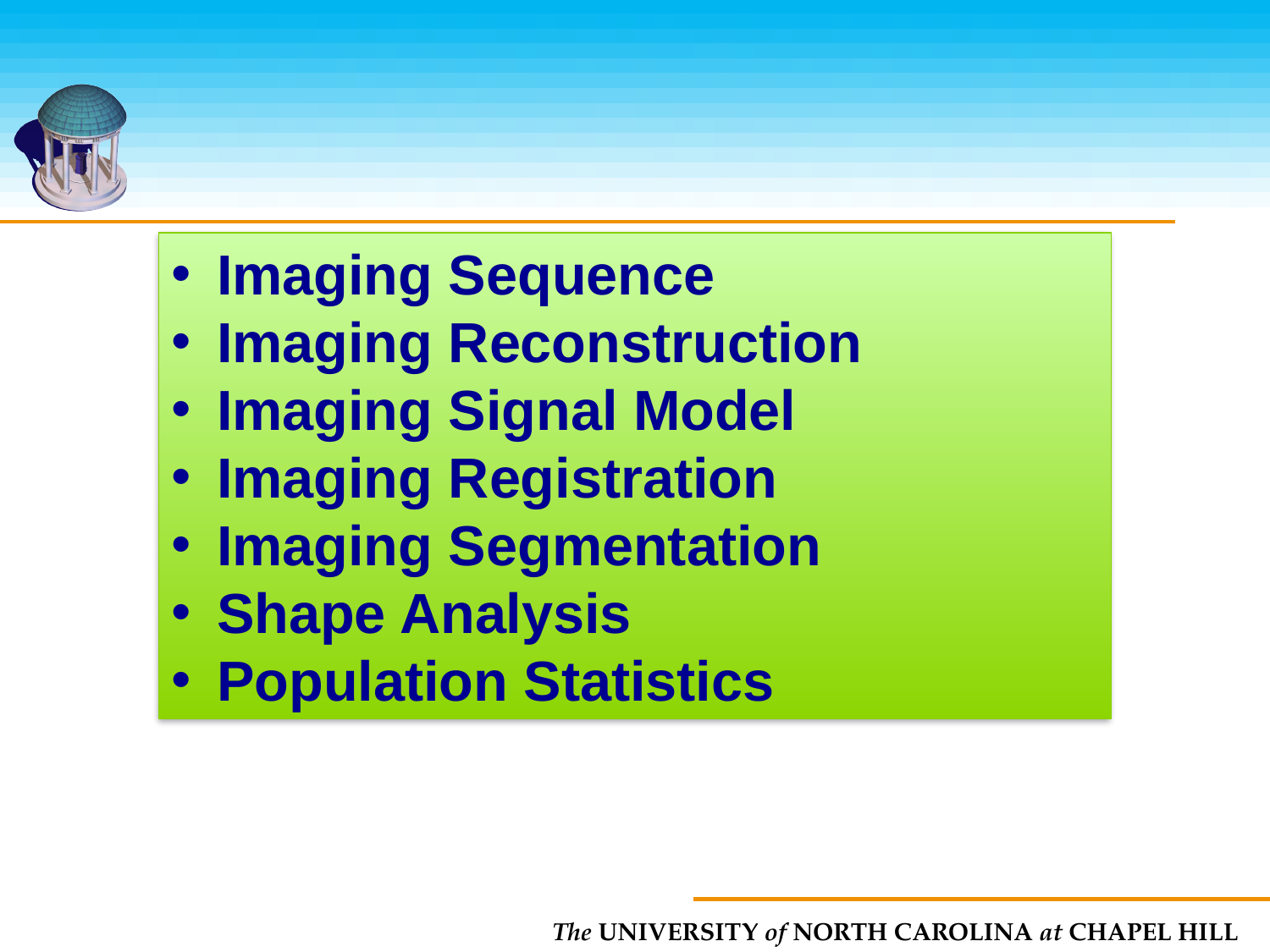

Imaging Sequence
 Imaging Reconstruction
 Imaging Signal Model
 Imaging Registration
 Imaging Segmentation
 Shape Analysis
 Population Statistics